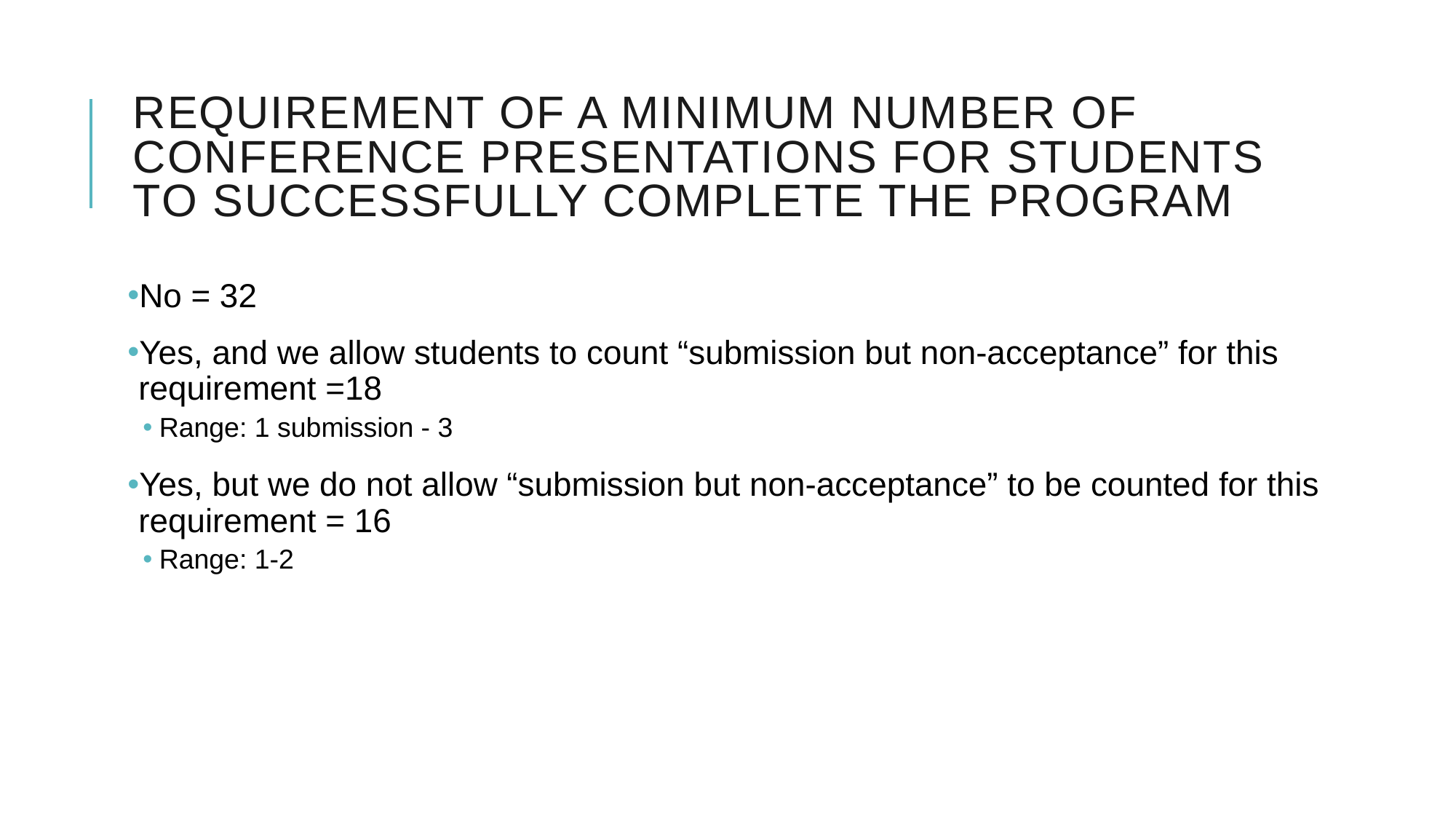

# Requirement of a minimum number of conference presentations for students to successfully complete the program
No = 32
Yes, and we allow students to count “submission but non-acceptance” for this requirement =18
Range: 1 submission - 3
Yes, but we do not allow “submission but non-acceptance” to be counted for this requirement = 16
Range: 1-2